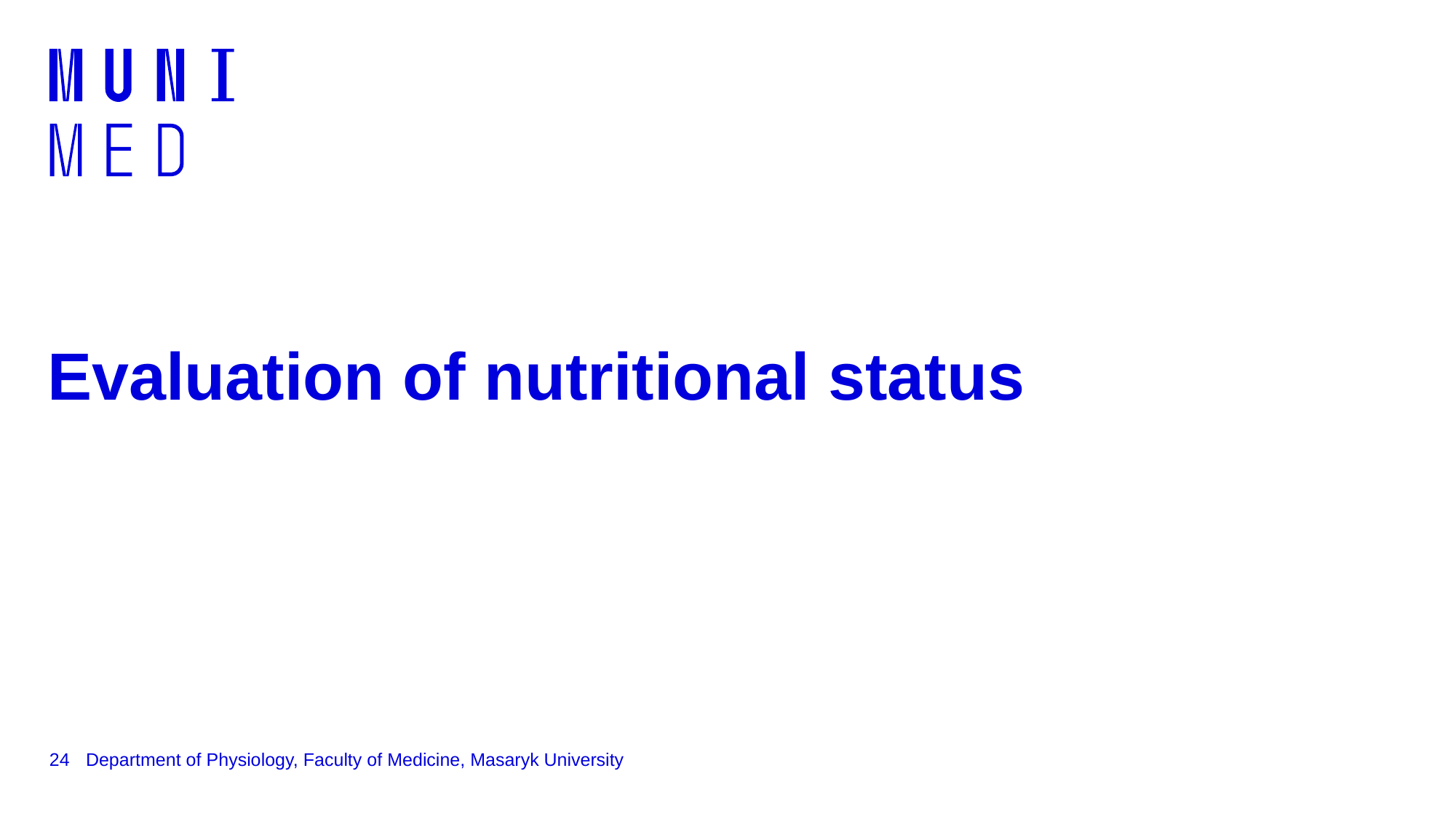

# Evaluation of nutritional status
24
Department of Physiology, Faculty of Medicine, Masaryk University